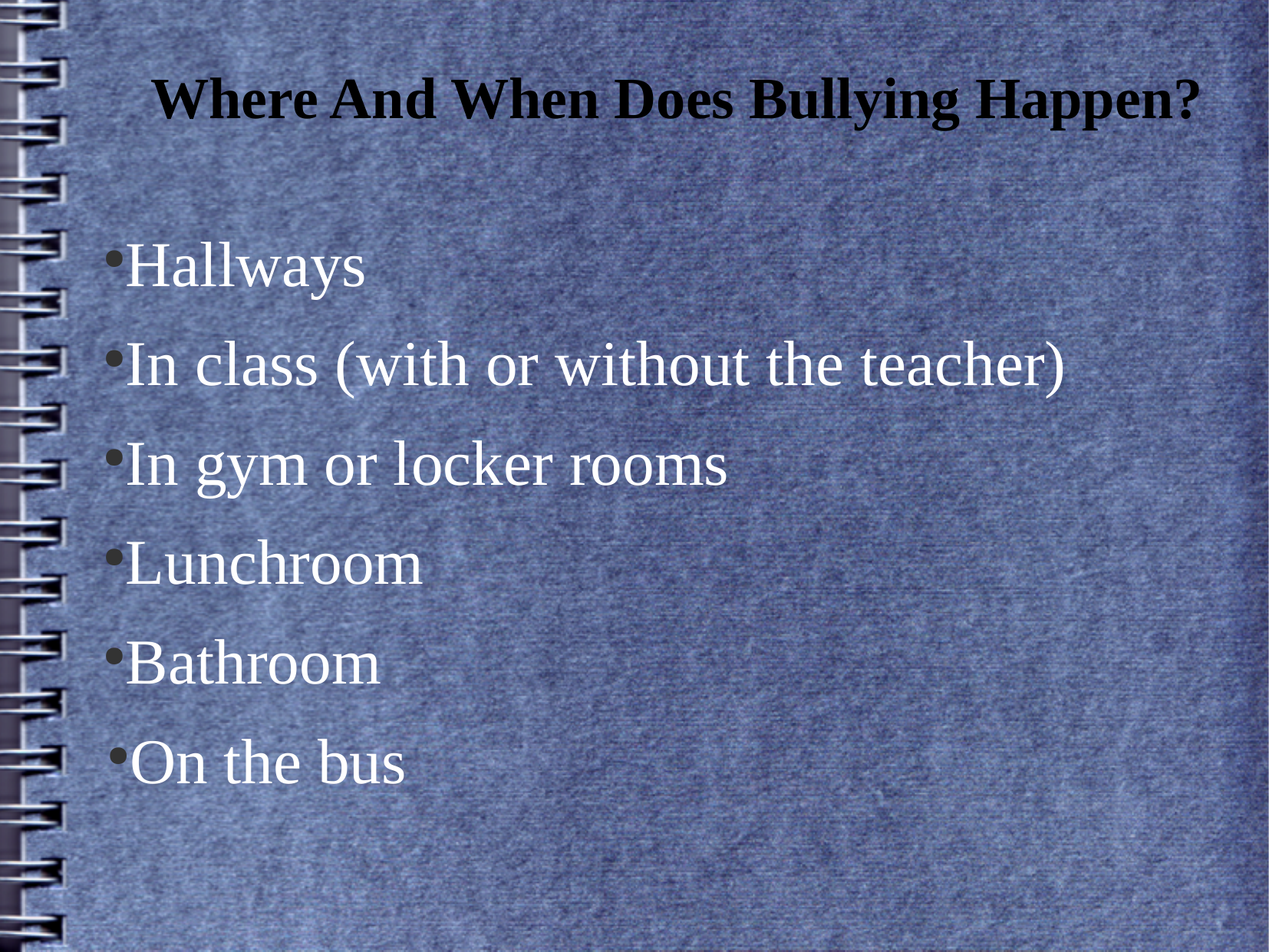

Hallways
In class (with or without the teacher)
In gym or locker rooms
Lunchroom
Bathroom
On the bus
Where And When Does Bullying Happen?